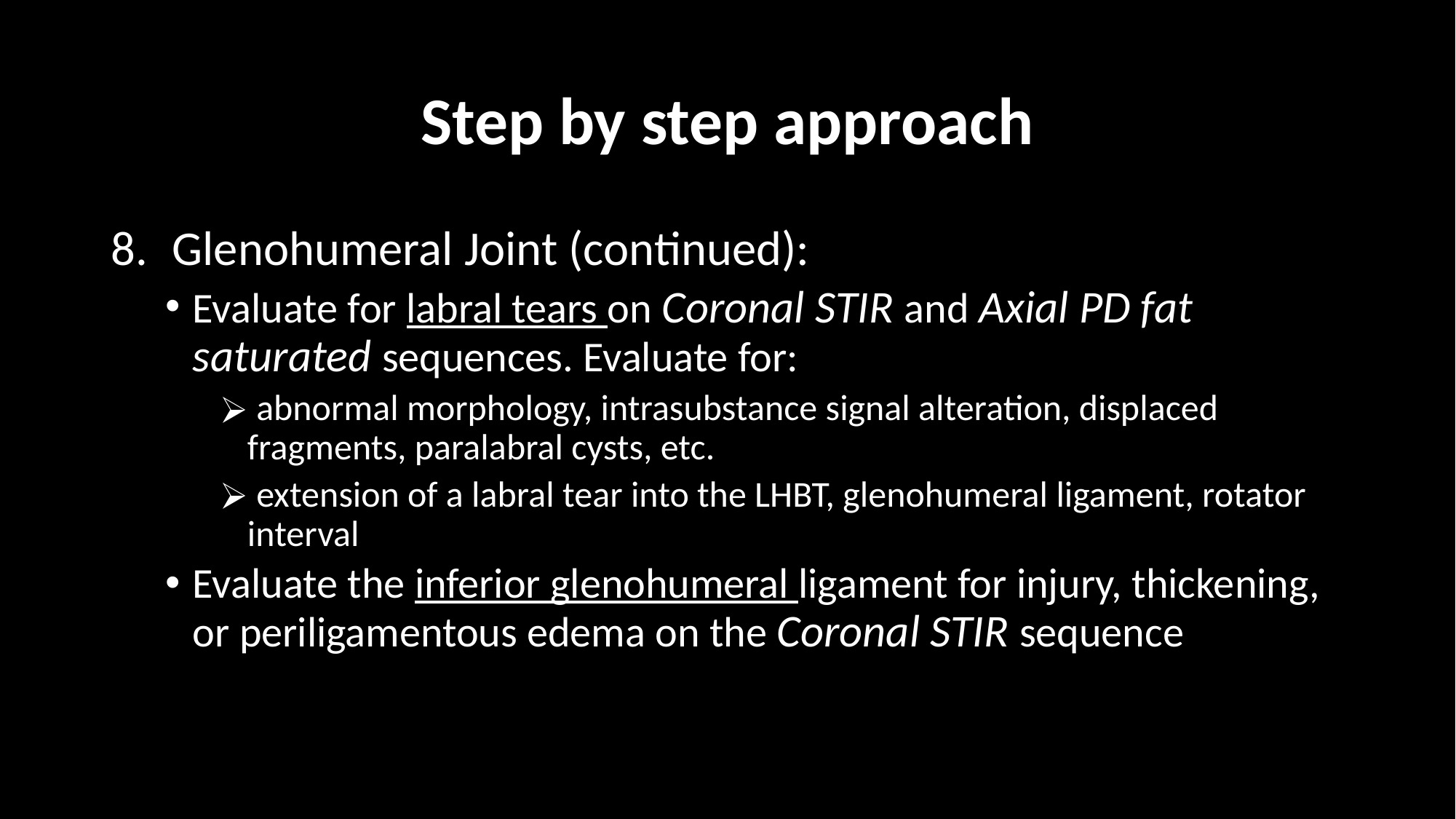

# Step by step approach
Glenohumeral Joint (continued):
Evaluate for labral tears on Coronal STIR and Axial PD fat saturated sequences. Evaluate for:
 abnormal morphology, intrasubstance signal alteration, displaced fragments, paralabral cysts, etc.
 extension of a labral tear into the LHBT, glenohumeral ligament, rotator interval
Evaluate the inferior glenohumeral ligament for injury, thickening, or periligamentous edema on the Coronal STIR sequence